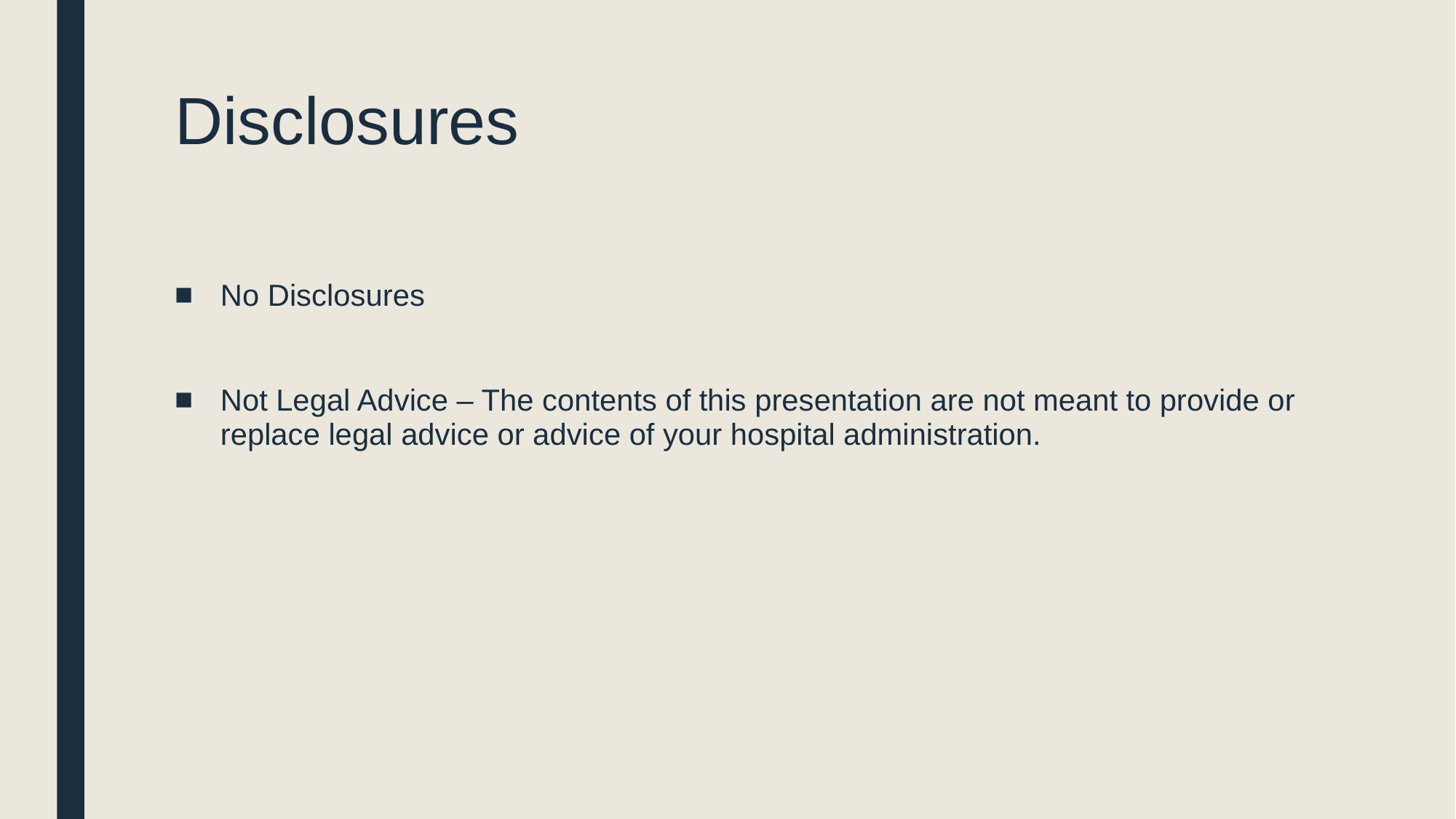

# Disclosures
No Disclosures

Not Legal Advice – The contents of this presentation are not meant to provide or replace legal advice or advice of your hospital administration.